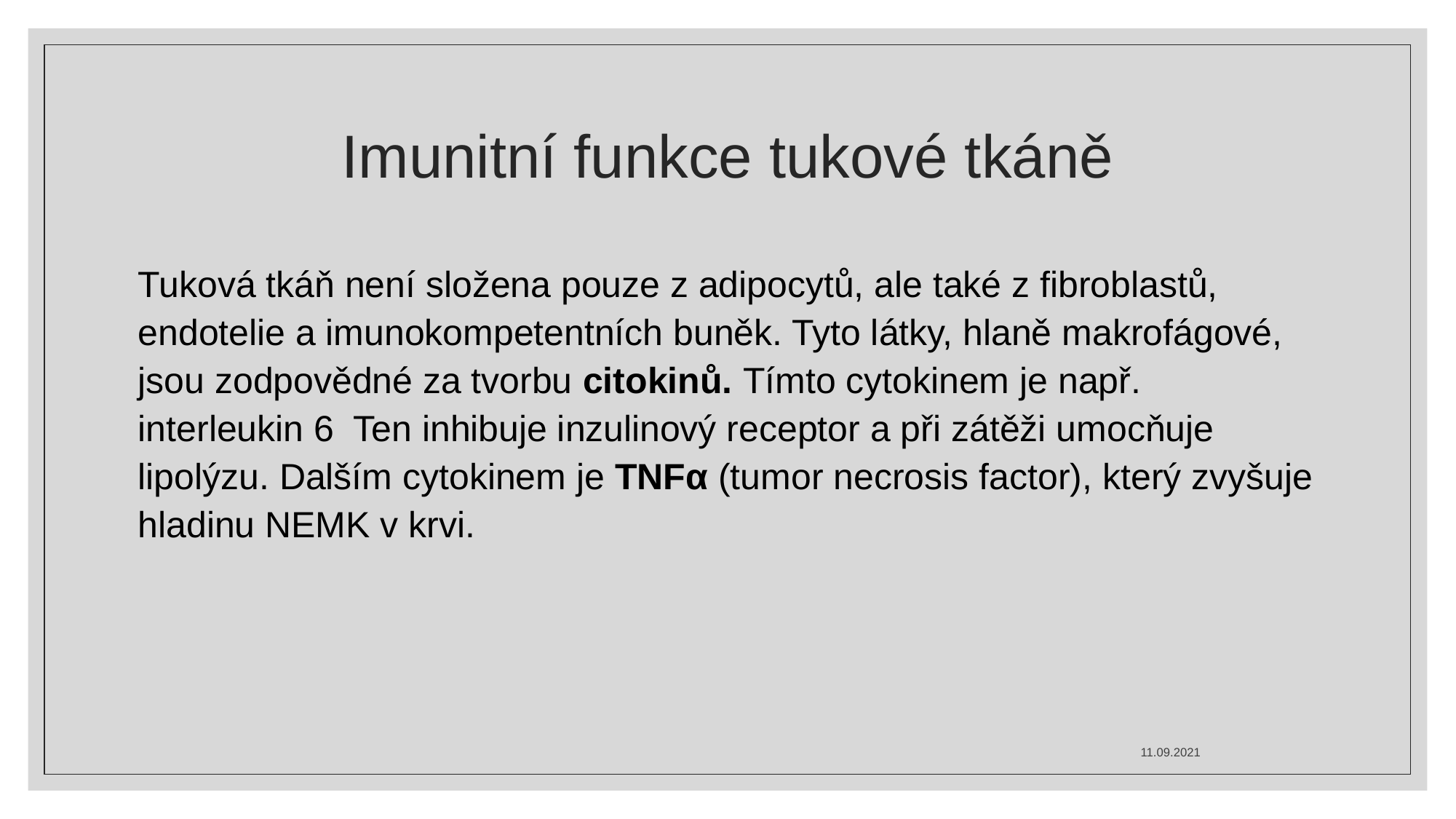

# Imunitní funkce tukové tkáně
Tuková tkáň není složena pouze z adipocytů, ale také z fibroblastů, endotelie a imunokompetentních buněk. Tyto látky, hlaně makrofágové, jsou zodpovědné za tvorbu citokinů. Tímto cytokinem je např. interleukin 6  Ten inhibuje inzulinový receptor a při zátěži umocňuje lipolýzu. Dalším cytokinem je TNFα (tumor necrosis factor), který zvyšuje hladinu NEMK v krvi.
11.09.2021